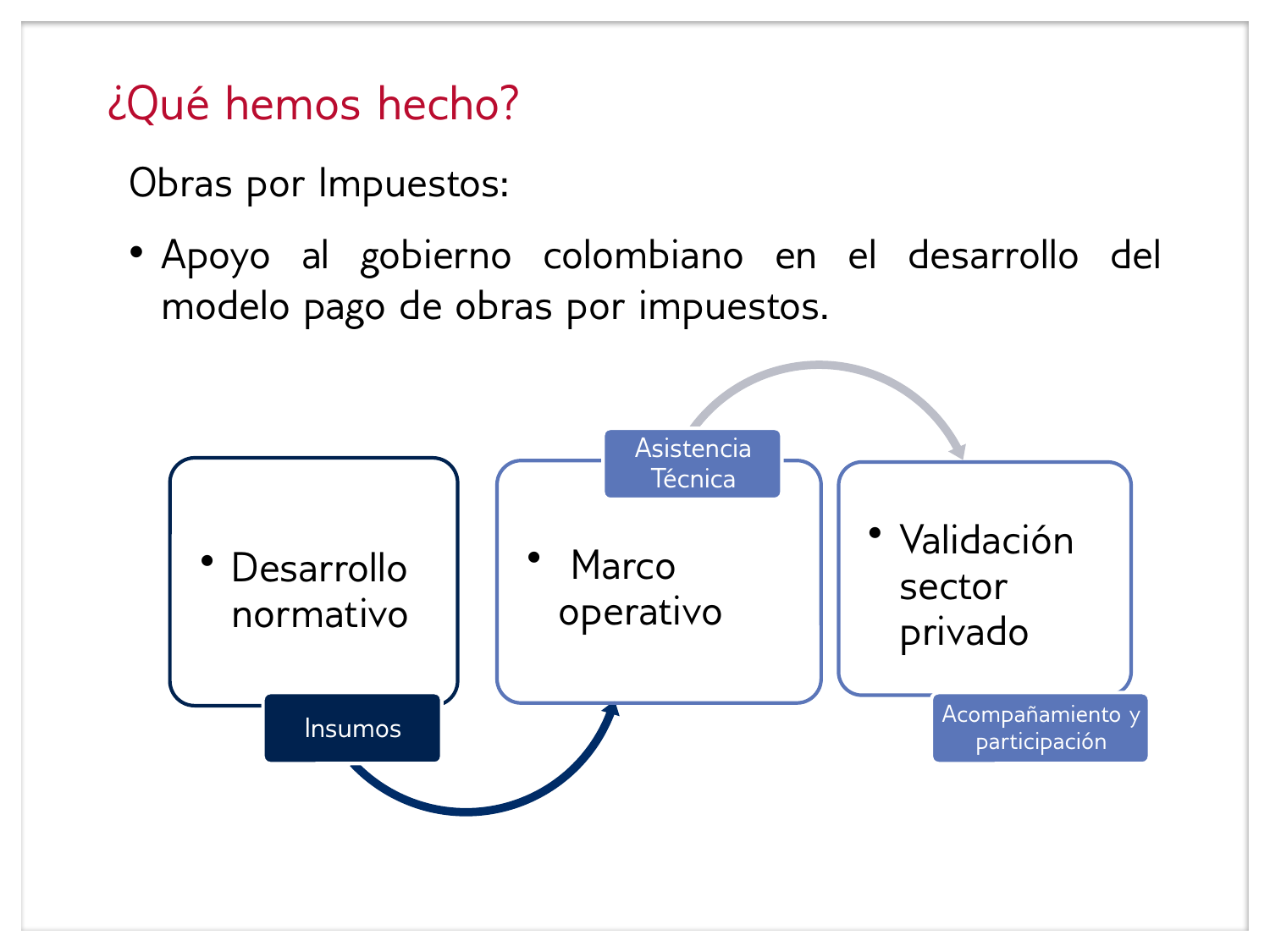

# ¿Qué hemos hecho?
Obras por Impuestos:
Apoyo al gobierno colombiano en el desarrollo del modelo pago de obras por impuestos.

Desarrollo normativo
Insumos
 Marco operativo

Asistencia Técnica

Validación sector privado

Acompañamiento y participación